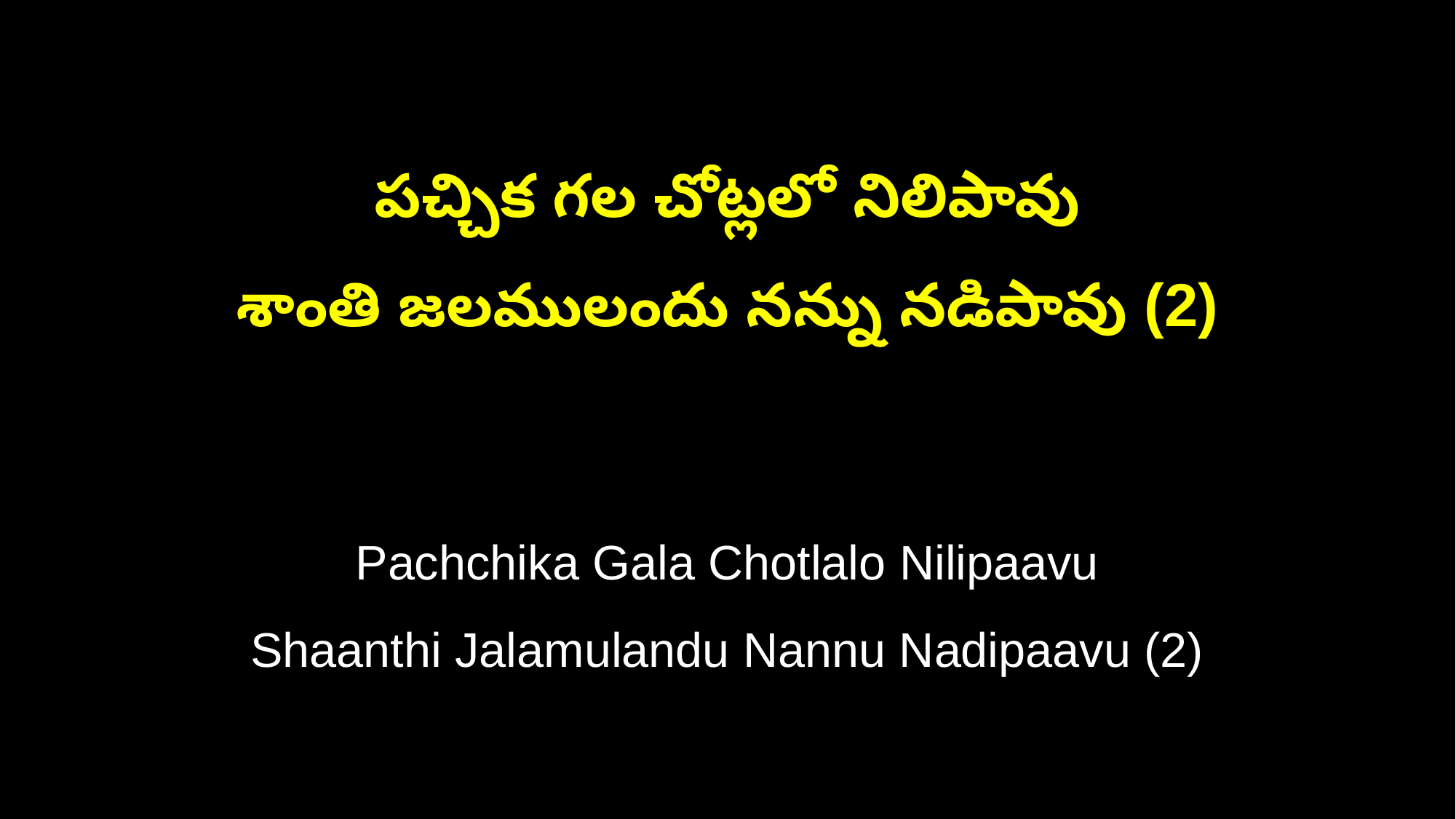

పచ్చిక గల చోట్లలో నిలిపావు
శాంతి జలములందు నన్ను నడిపావు (2)
Pachchika Gala Chotlalo Nilipaavu
Shaanthi Jalamulandu Nannu Nadipaavu (2)